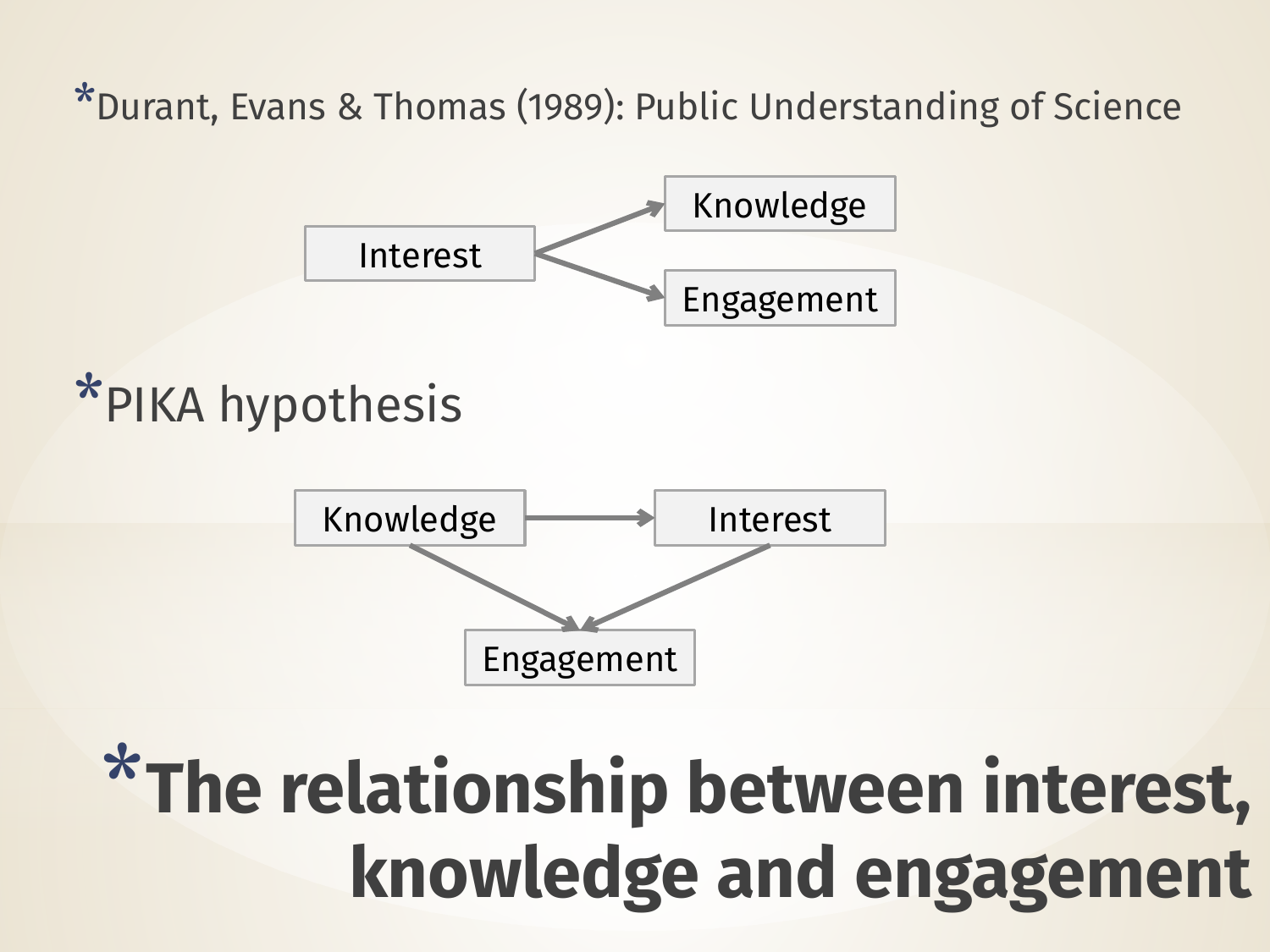

Durant, Evans & Thomas (1989): Public Understanding of Science
Knowledge
Interest
Engagement
PIKA hypothesis
Knowledge
Interest
Engagement
The relationship between interest, knowledge and engagement